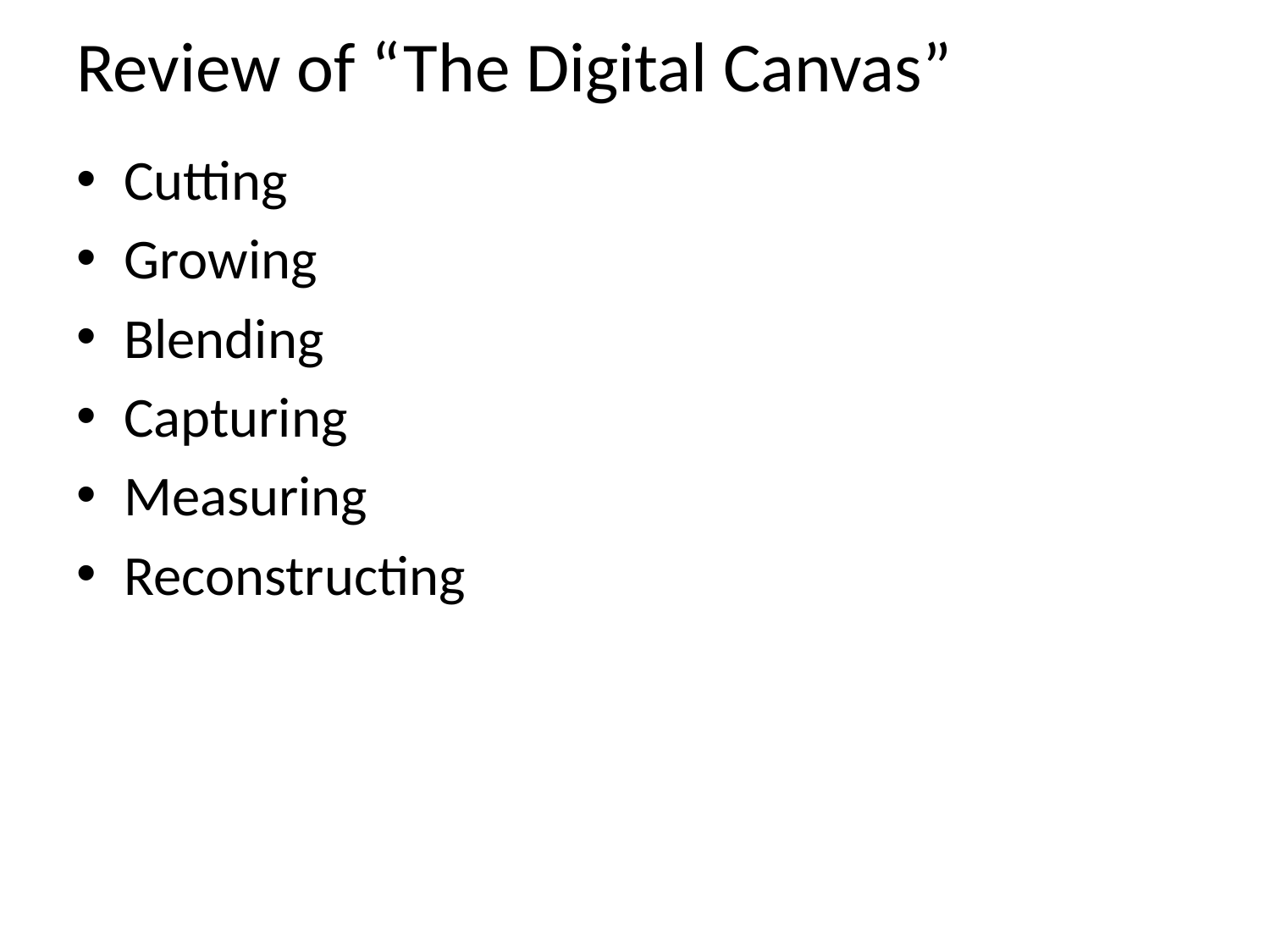

# Review of “The Digital Canvas”
Cutting
Growing
Blending
Capturing
Measuring
Reconstructing